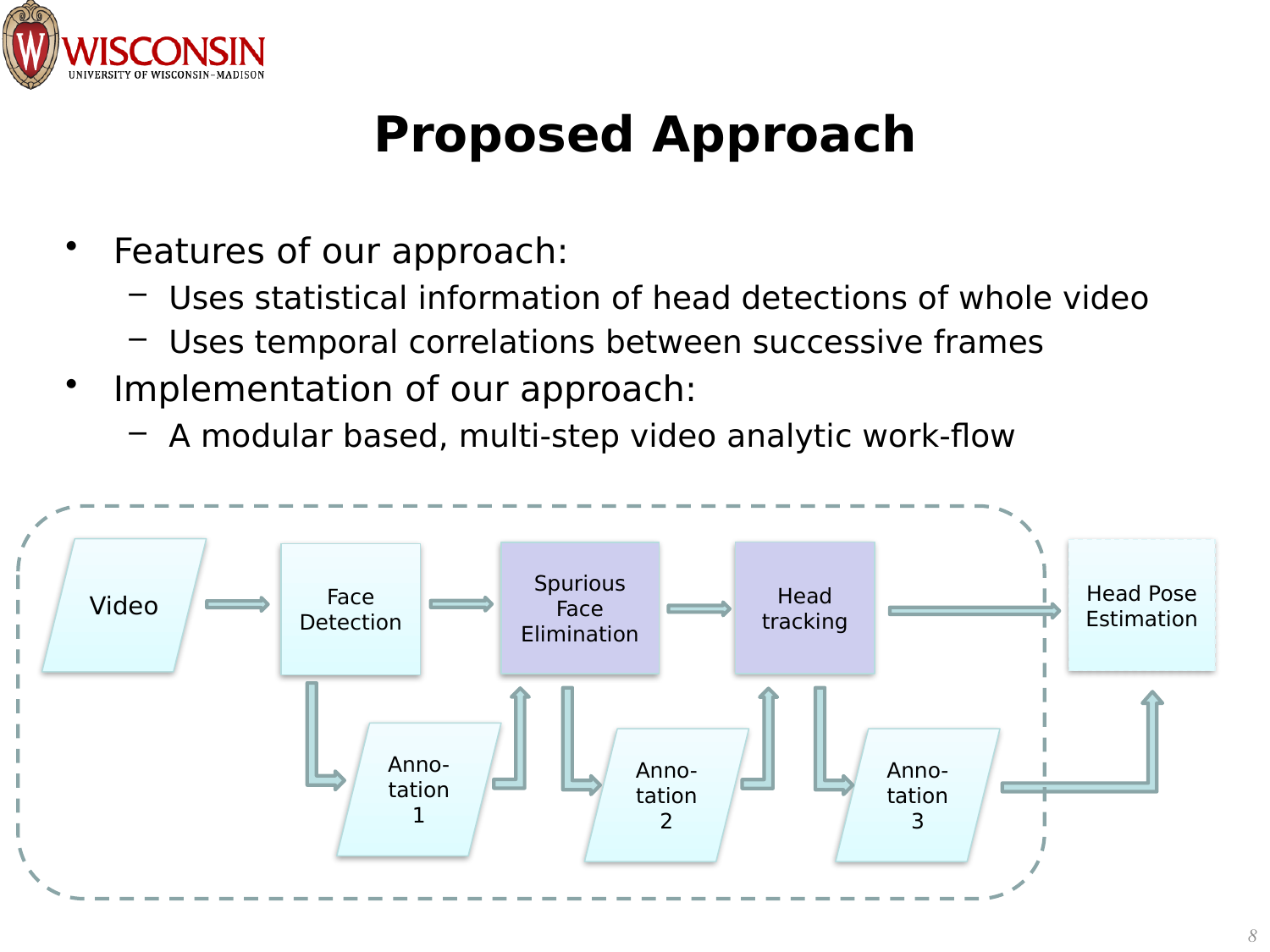

# Proposed Approach
Features of our approach:
Uses statistical information of head detections of whole video
Uses temporal correlations between successive frames
Implementation of our approach:
A modular based, multi-step video analytic work-flow

Video
Head Pose Estimation
Head tracking
Spurious Face Elimination
Face Detection

Anno-tation 1
Anno-tation 3
Anno-tation 2
8